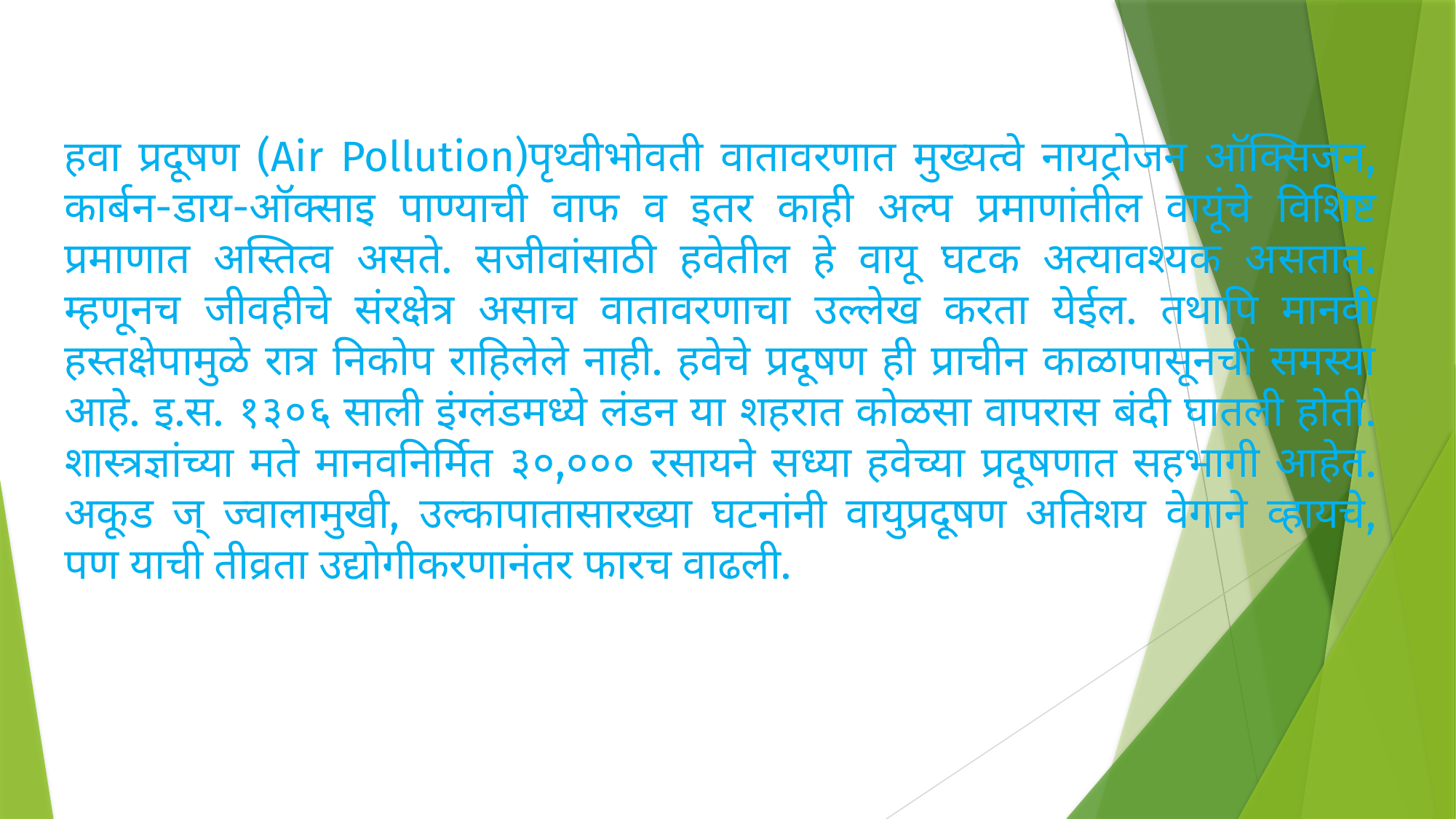

हवा प्रदूषण (Air Pollution)पृथ्वीभोवती वातावरणात मुख्यत्वे नायट्रोजन ऑक्सिजन, कार्बन-डाय-ऑक्साइ पाण्याची वाफ व इतर काही अल्प प्रमाणांतील वायूंचे विशिष्ट प्रमाणात अस्तित्व असते. सजीवांसाठी हवेतील हे वायू घटक अत्यावश्यक असतात. म्हणूनच जीवहीचे संरक्षेत्र असाच वातावरणाचा उल्लेख करता येईल. तथापि मानवी हस्तक्षेपामुळे रात्र निकोप राहिलेले नाही. हवेचे प्रदूषण ही प्राचीन काळापासूनची समस्या आहे. इ.स. १३०६ साली इंग्लंडमध्ये लंडन या शहरात कोळसा वापरास बंदी घातली होती. शास्त्रज्ञांच्या मते मानवनिर्मित ३०,००० रसायने सध्या हवेच्या प्रदूषणात सहभागी आहेत. अकूड ज् ज्वालामुखी, उल्कापातासारख्या घटनांनी वायुप्रदूषण अतिशय वेगाने व्हायचे, पण याची तीव्रता उद्योगीकरणानंतर फारच वाढली.